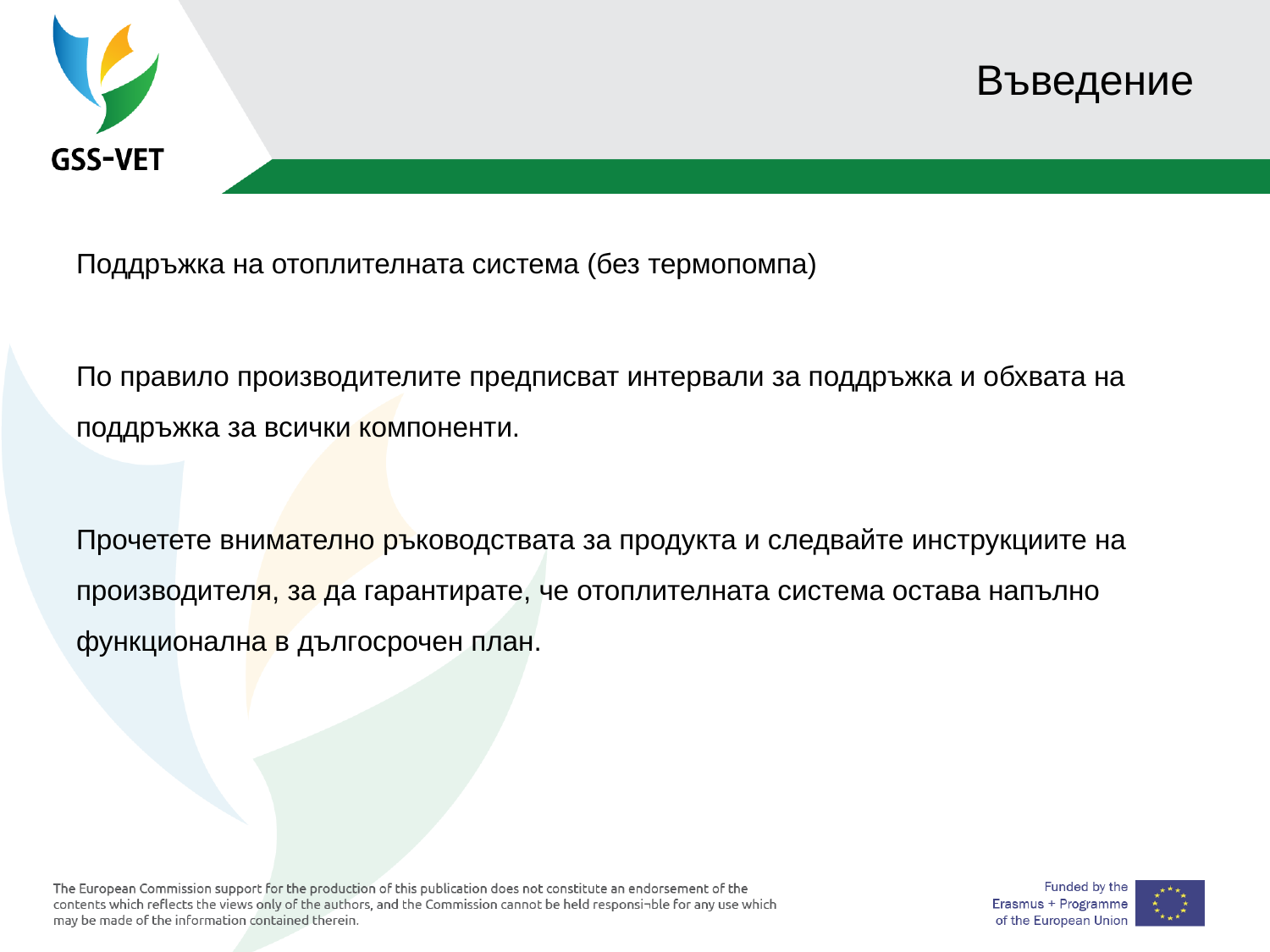

# Въведение
Поддръжка на отоплителната система (без термопомпа)

По правило производителите предписват интервали за поддръжка и обхвата на поддръжка за всички компоненти.

Прочетете внимателно ръководствата за продукта и следвайте инструкциите на производителя, за да гарантирате, че отоплителната система остава напълно функционална в дългосрочен план.